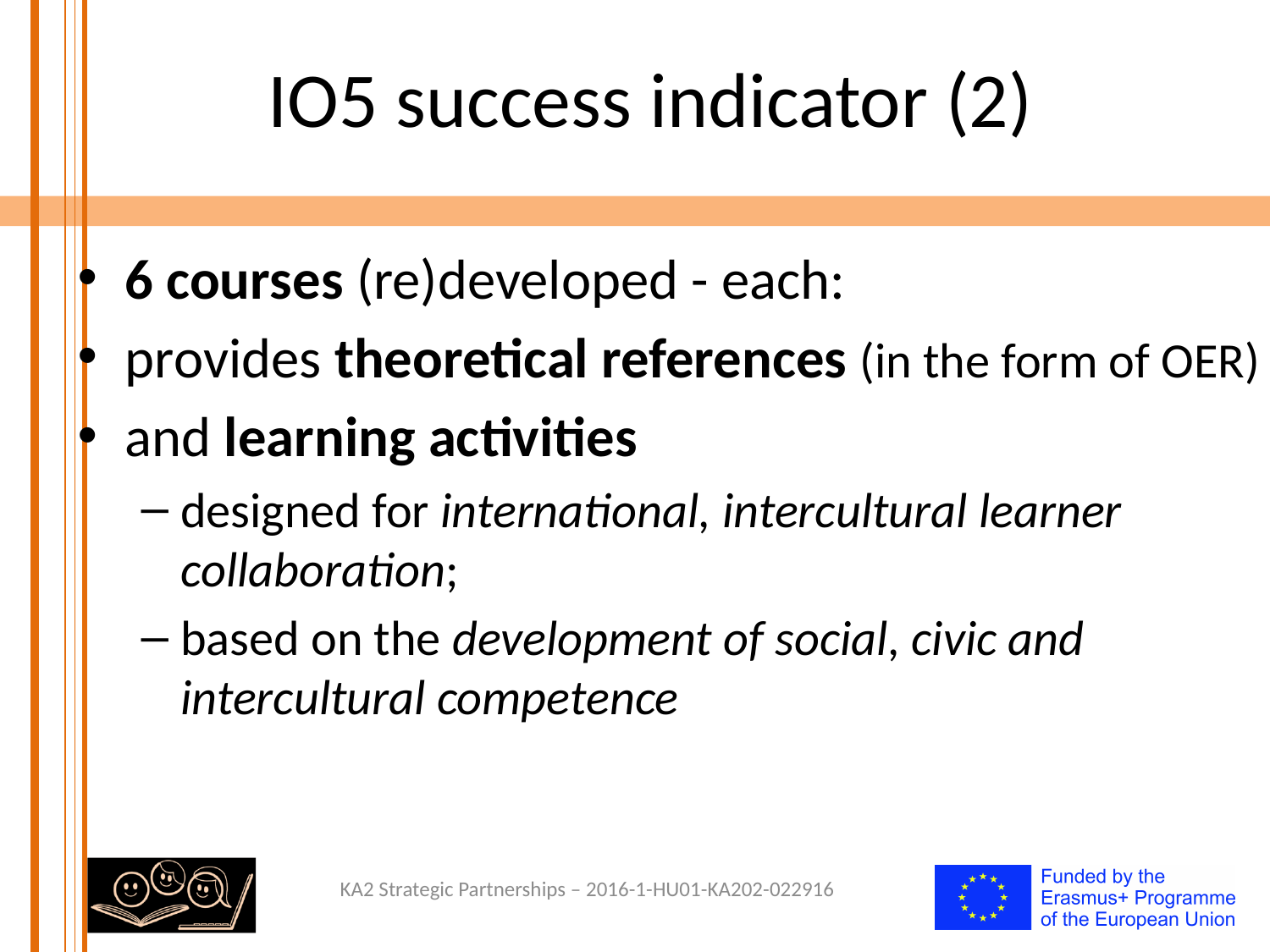

# IO5 success indicator (2)
6 courses (re)developed - each:
provides theoretical references (in the form of OER)
and learning activities
designed for international, intercultural learner collaboration;
based on the development of social, civic and intercultural competence
KA2 Strategic Partnerships – 2016-1-HU01-KA202-022916